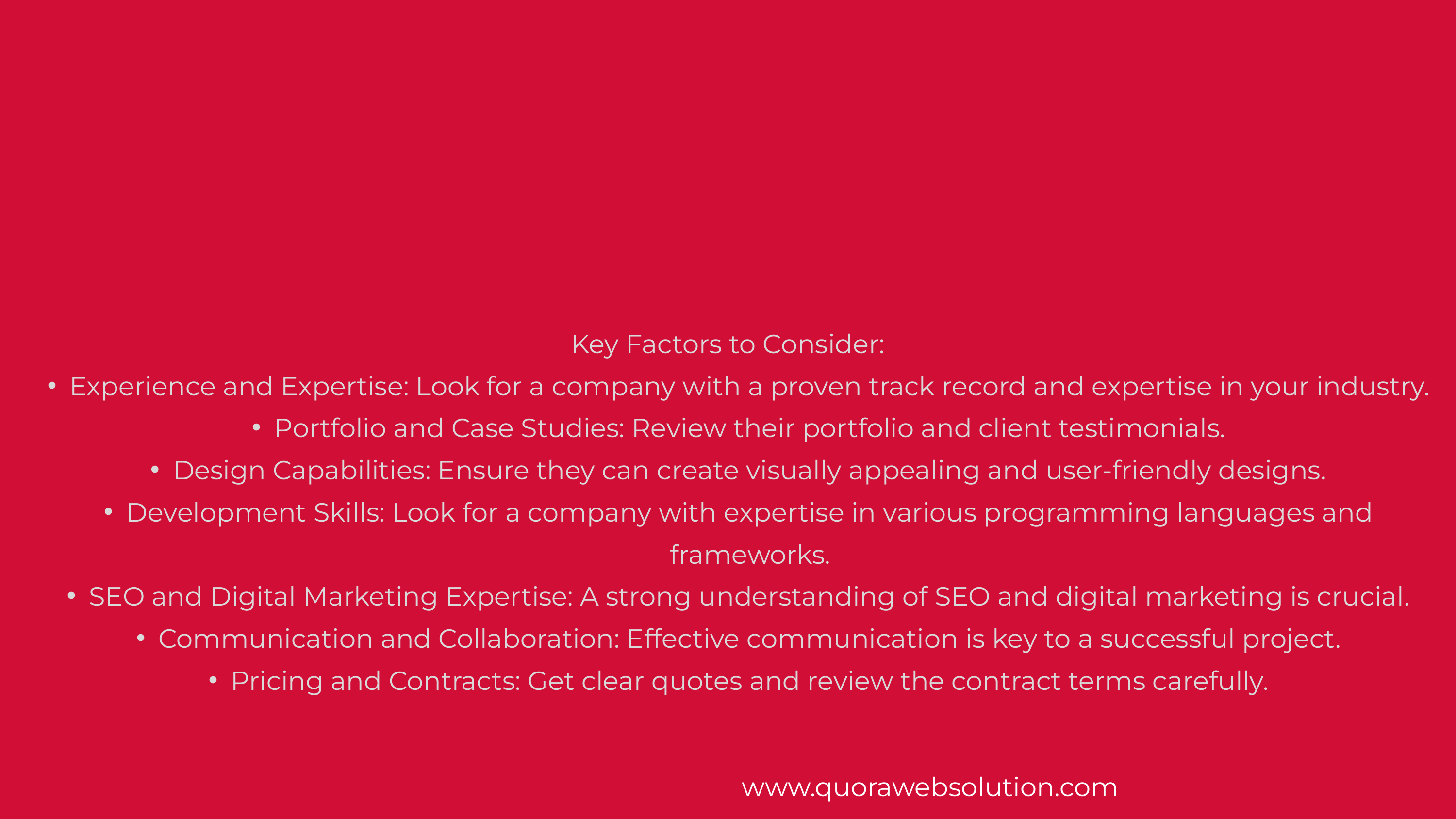

Key Factors to Consider:
Experience and Expertise: Look for a company with a proven track record and expertise in your industry.
Portfolio and Case Studies: Review their portfolio and client testimonials.
Design Capabilities: Ensure they can create visually appealing and user-friendly designs.
Development Skills: Look for a company with expertise in various programming languages and frameworks.
SEO and Digital Marketing Expertise: A strong understanding of SEO and digital marketing is crucial.
Communication and Collaboration: Effective communication is key to a successful project.
Pricing and Contracts: Get clear quotes and review the contract terms carefully.
www.quorawebsolution.com